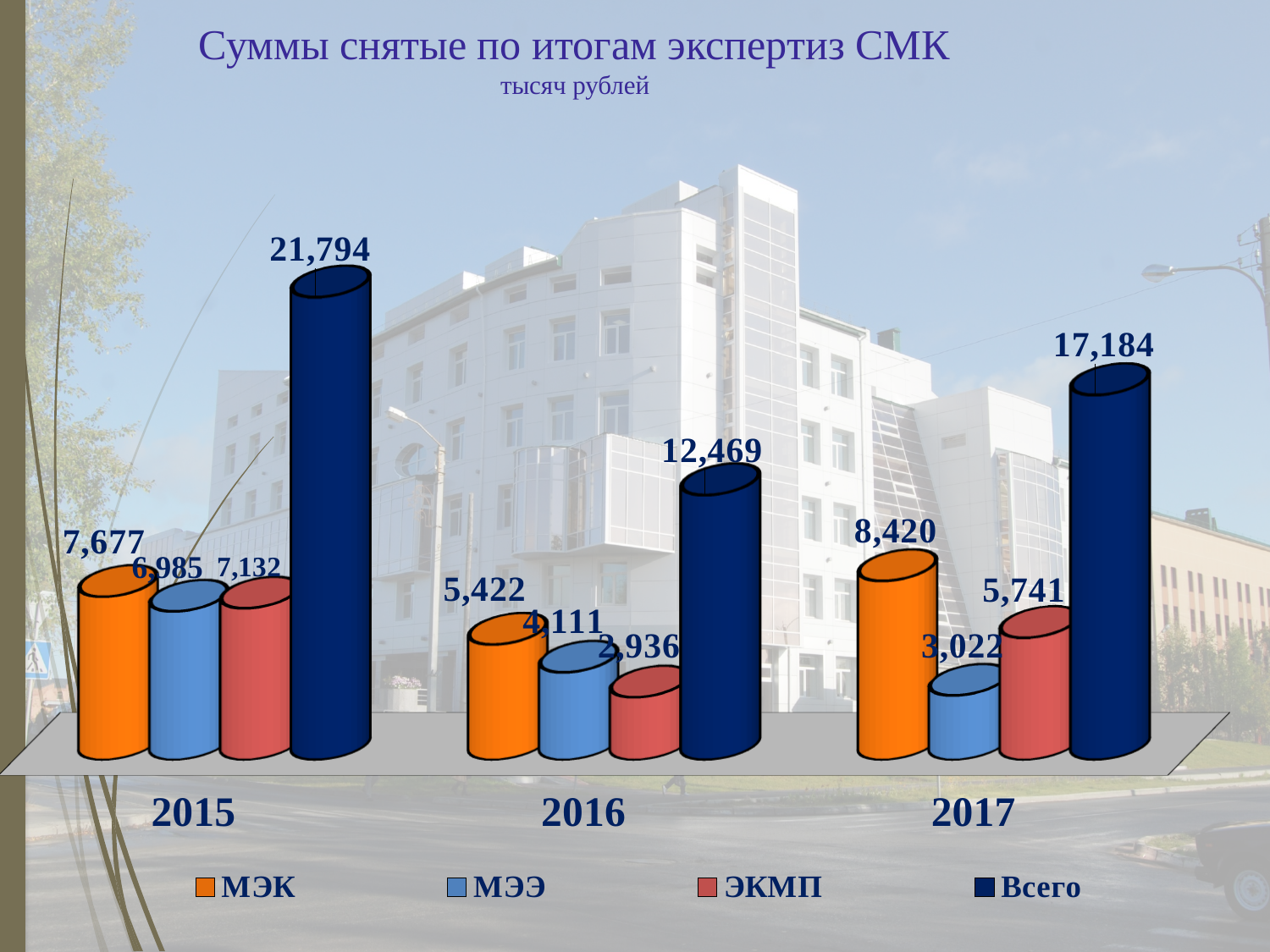

# Суммы снятые по итогам экспертиз СМК тысяч рублей

[unsupported chart]